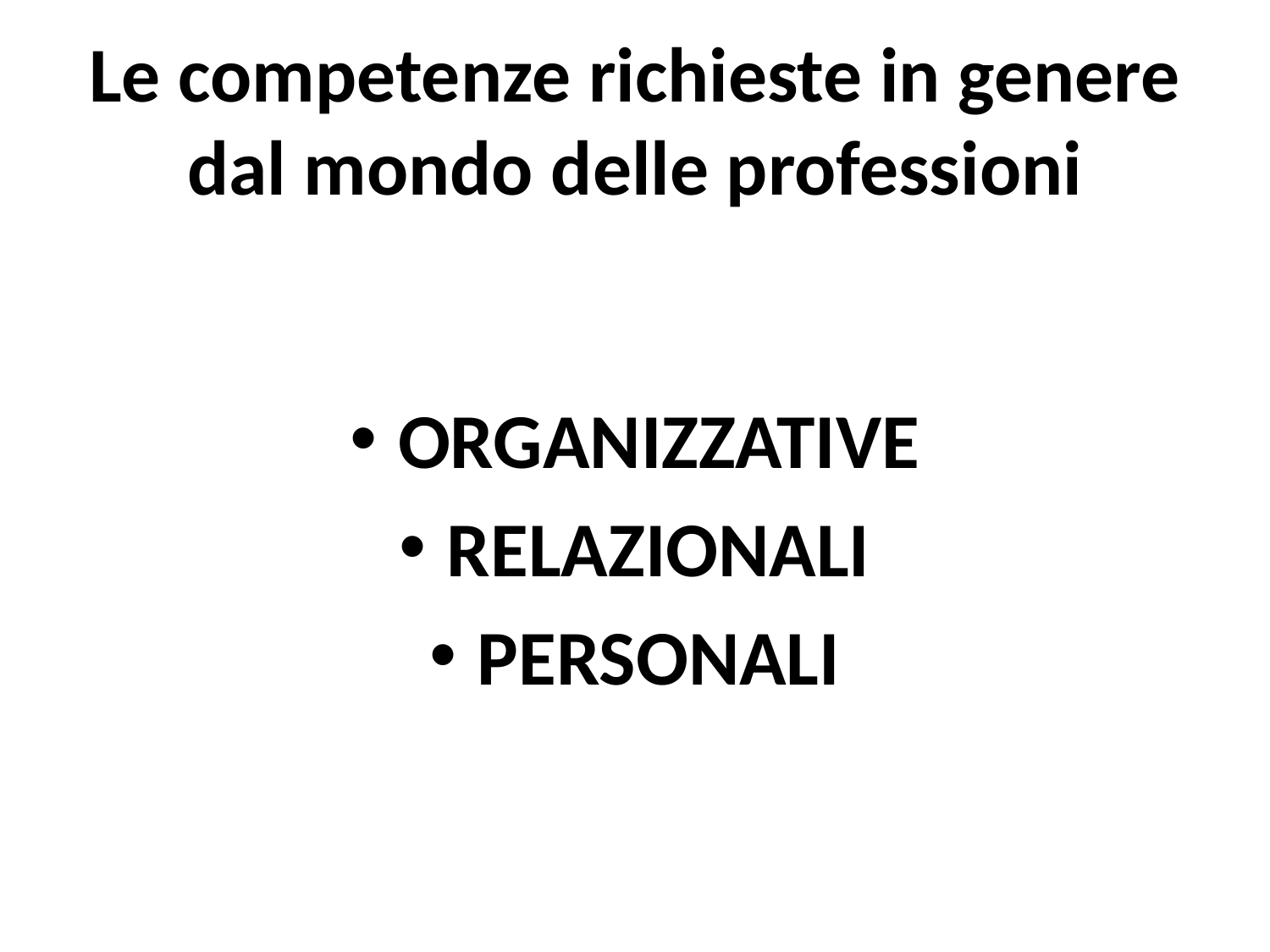

# Le competenze richieste in genere dal mondo delle professioni

ORGANIZZATIVE
RELAZIONALI
PERSONALI